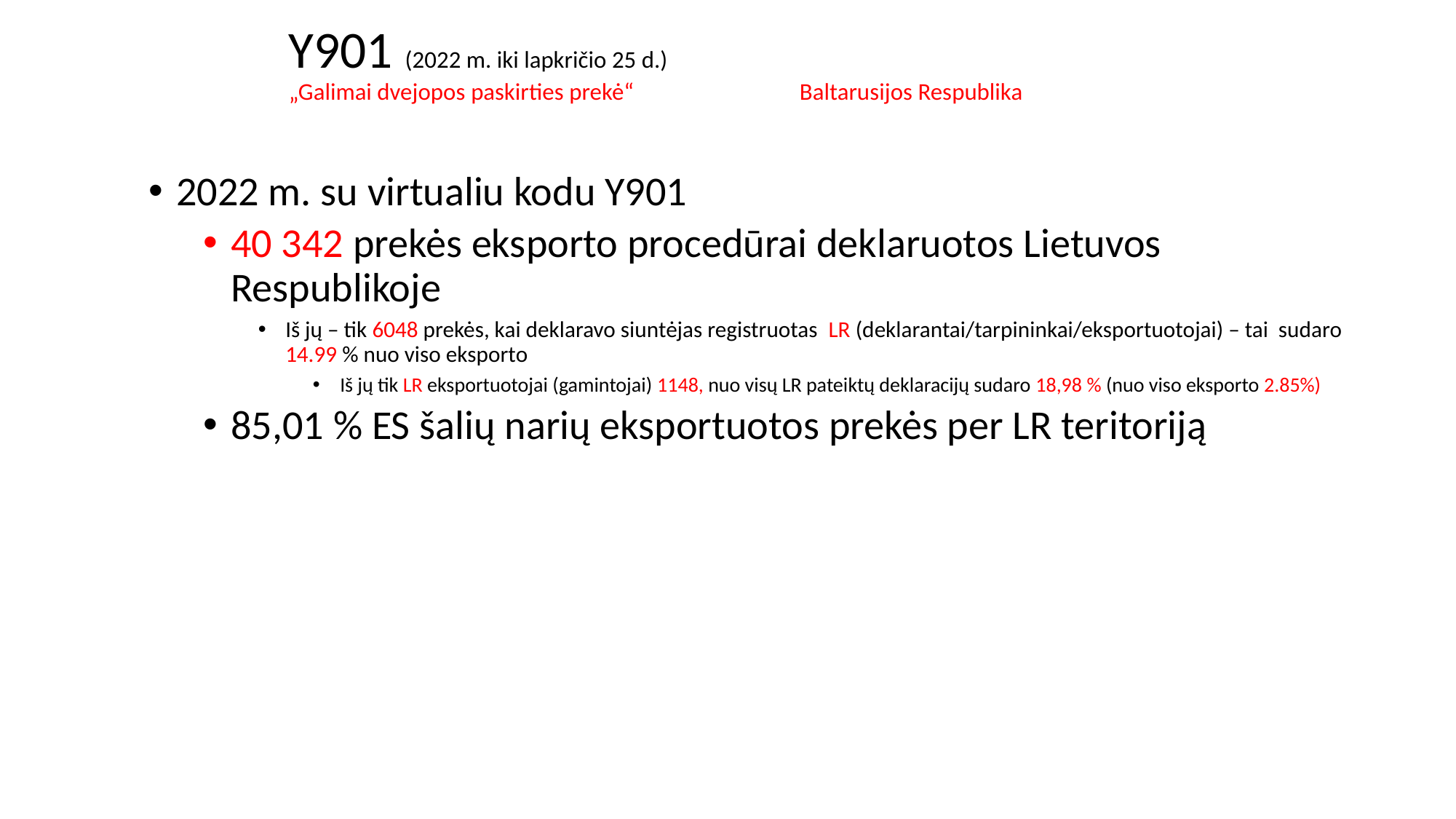

# Y901 (2022 m. iki lapkričio 25 d.) „Galimai dvejopos paskirties prekė“		Baltarusijos Respublika
2022 m. su virtualiu kodu Y901
40 342 prekės eksporto procedūrai deklaruotos Lietuvos Respublikoje
Iš jų – tik 6048 prekės, kai deklaravo siuntėjas registruotas  LR (deklarantai/tarpininkai/eksportuotojai) – tai  sudaro 14.99 % nuo viso eksporto
Iš jų tik LR eksportuotojai (gamintojai) 1148, nuo visų LR pateiktų deklaracijų sudaro 18,98 % (nuo viso eksporto 2.85%)
85,01 % ES šalių narių eksportuotos prekės per LR teritoriją